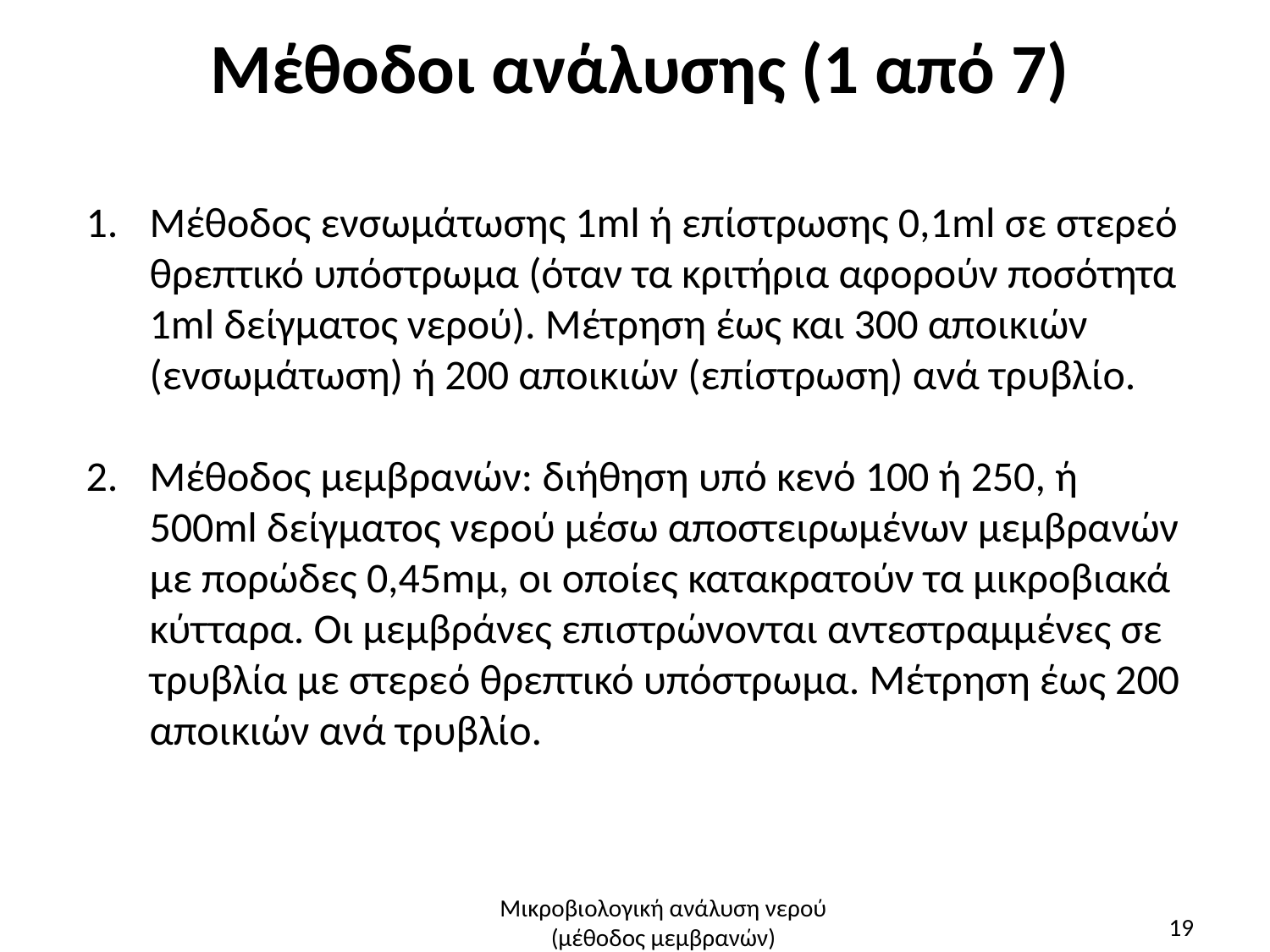

# Μέθοδοι ανάλυσης (1 από 7)
Μέθοδος ενσωμάτωσης 1ml ή επίστρωσης 0,1ml σε στερεό θρεπτικό υπόστρωμα (όταν τα κριτήρια αφορούν ποσότητα 1ml δείγματος νερού). Μέτρηση έως και 300 αποικιών (ενσωμάτωση) ή 200 αποικιών (επίστρωση) ανά τρυβλίο.

Μέθοδος μεμβρανών: διήθηση υπό κενό 100 ή 250, ή 500ml δείγματος νερού μέσω αποστειρωμένων μεμβρανών με πορώδες 0,45mμ, οι οποίες κατακρατούν τα μικροβιακά κύτταρα. Οι μεμβράνες επιστρώνονται αντεστραμμένες σε τρυβλία με στερεό θρεπτικό υπόστρωμα. Μέτρηση έως 200 αποικιών ανά τρυβλίο.
Μικροβιολογική ανάλυση νερού (μέθοδος μεμβρανών)
19